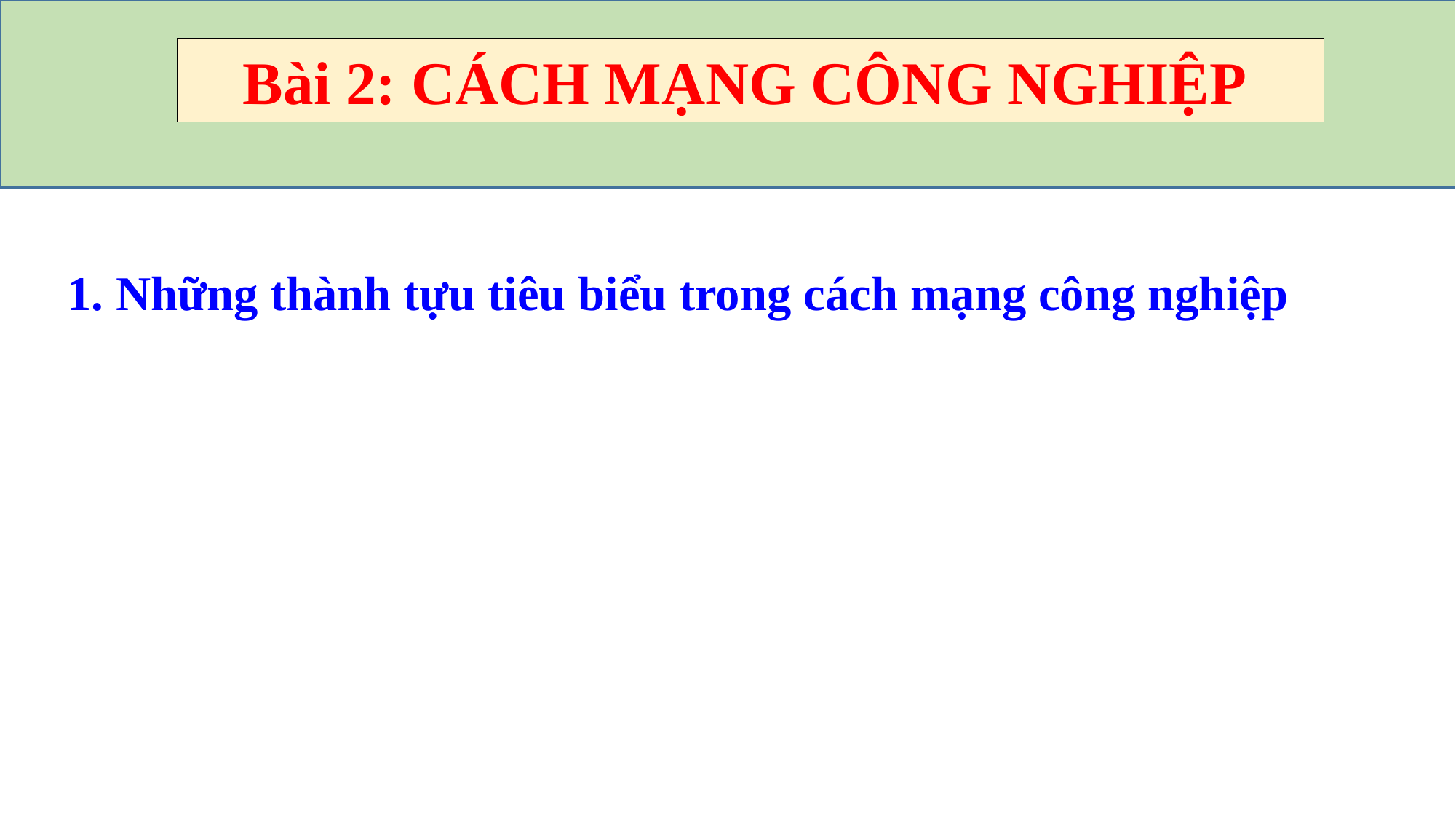

Bài 2: CÁCH MẠNG CÔNG NGHIỆP
1. Những thành tựu tiêu biểu trong cách mạng công nghiệp